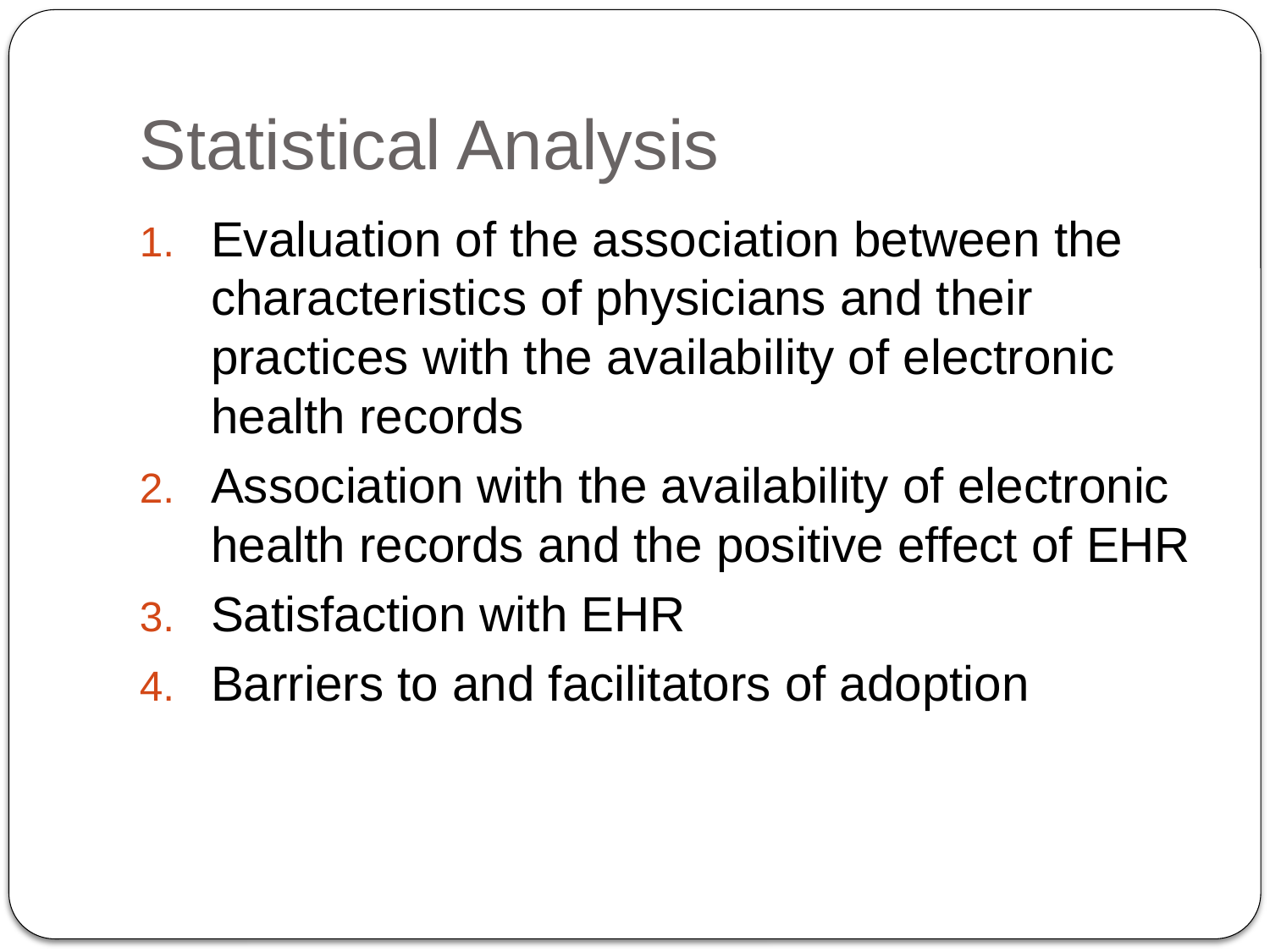

# Statistical Analysis
Evaluation of the association between the characteristics of physicians and their practices with the availability of electronic health records
Association with the availability of electronic health records and the positive effect of EHR
Satisfaction with EHR
Barriers to and facilitators of adoption